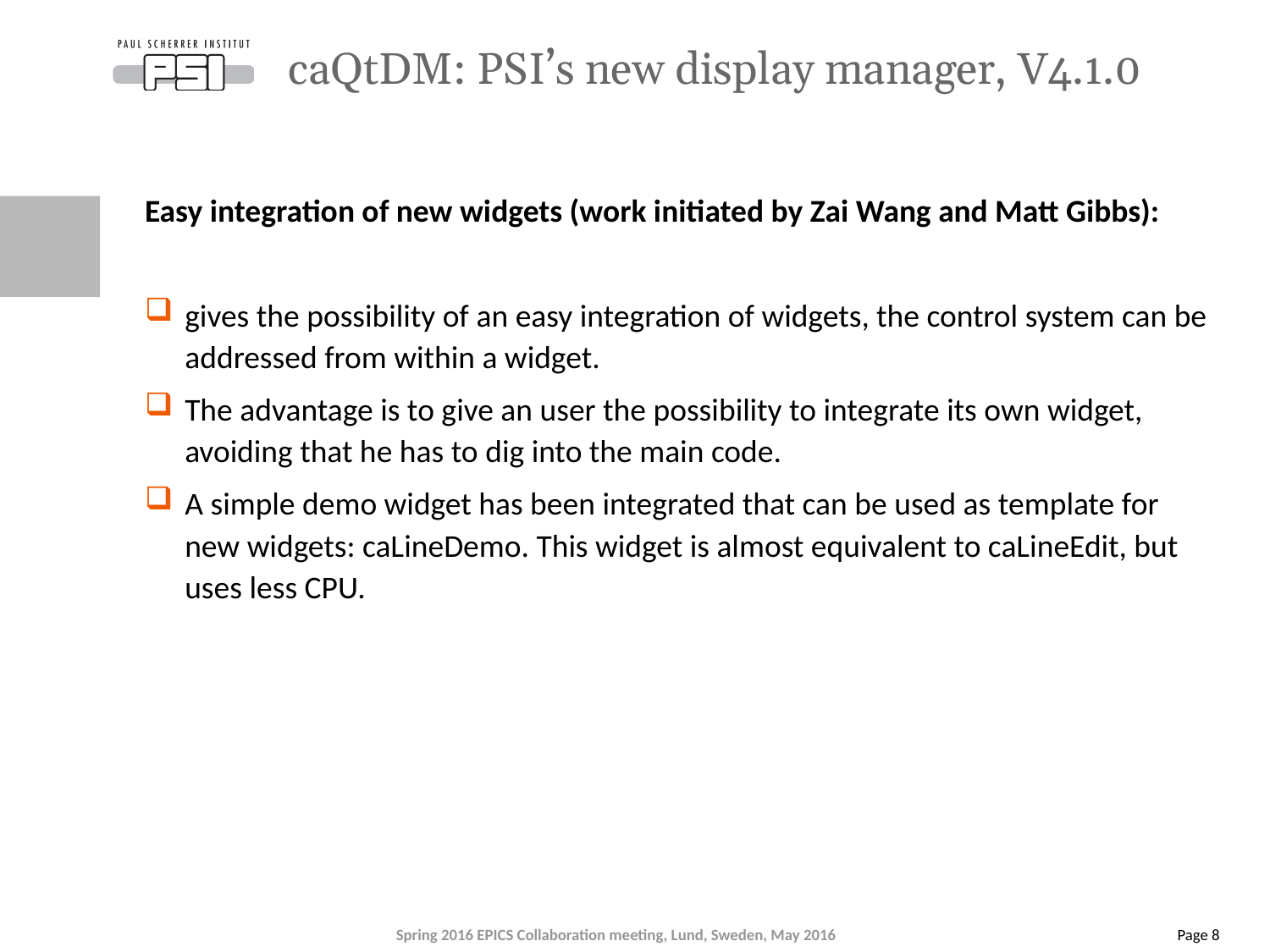

# caQtDM: PSI’s new display manager, V4.1.0
Easy integration of new widgets (work initiated by Zai Wang and Matt Gibbs):

gives the possibility of an easy integration of widgets, the control system can be addressed from within a widget.
The advantage is to give an user the possibility to integrate its own widget, avoiding that he has to dig into the main code.
A simple demo widget has been integrated that can be used as template for new widgets: caLineDemo. This widget is almost equivalent to caLineEdit, but uses less CPU.

Spring 2016 EPICS Collaboration meeting, Lund, Sweden, May 2016                                                                                               Page 8